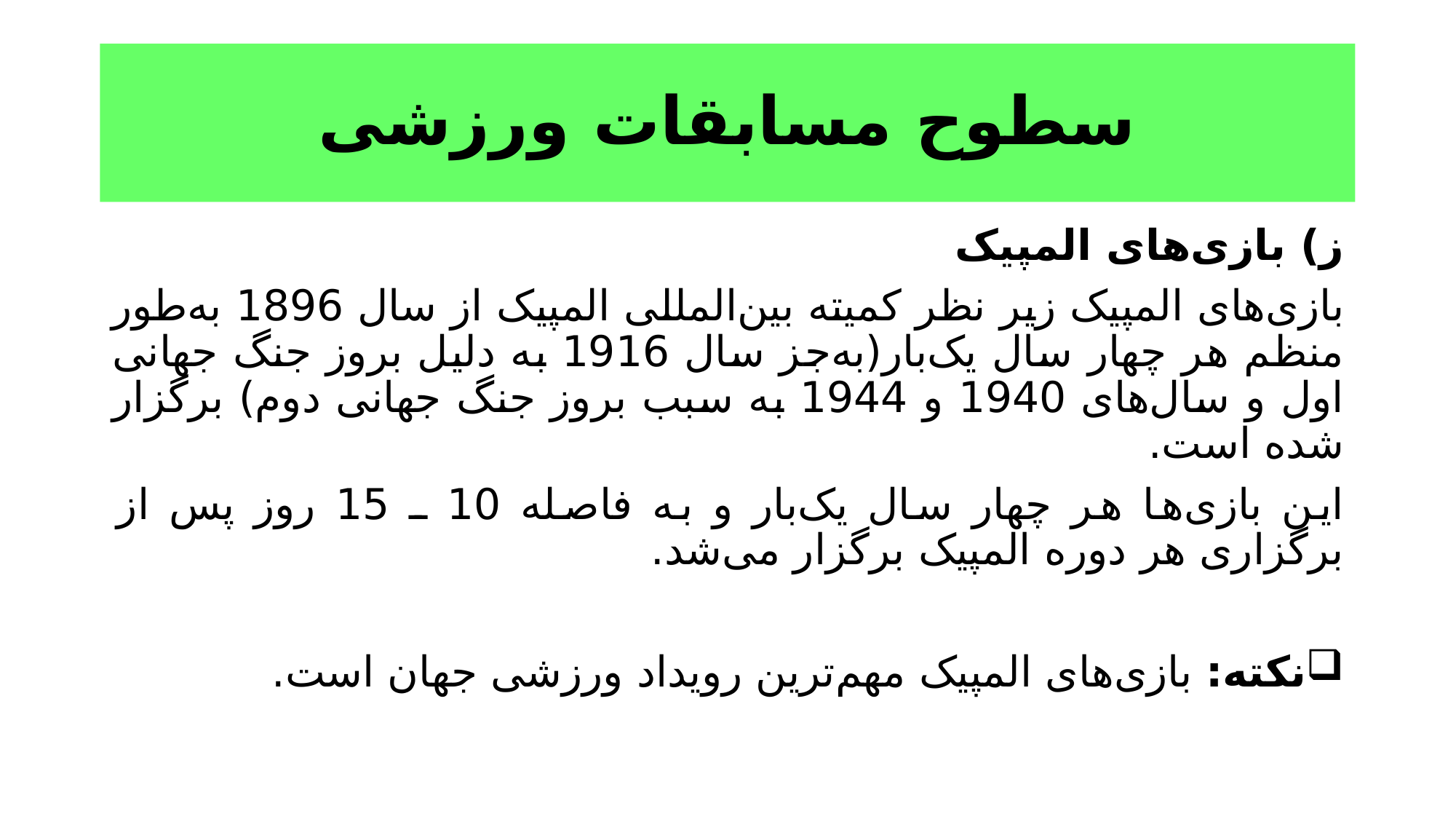

# سطوح مسابقات ورزشی
ز) بازی‌های المپیک
بازی‌های المپیک زیر نظر کمیته بین‌المللی المپیک از سال 1896 به‌طور منظم هر چهار سال یک‌بار(به‌جز سال 1916 به دلیل بروز جنگ جهانی اول و سال‌های 1940 و 1944 به سبب بروز جنگ جهانی دوم) برگزار شده است.
این بازی‌ها هر چهار سال یک‌بار و به فاصله 10 ـ 15 روز پس از برگزاری هر دوره المپیک برگزار می‌شد.

نکته: بازی‌های المپیک مهم‌ترین رویداد ورزشی جهان است.